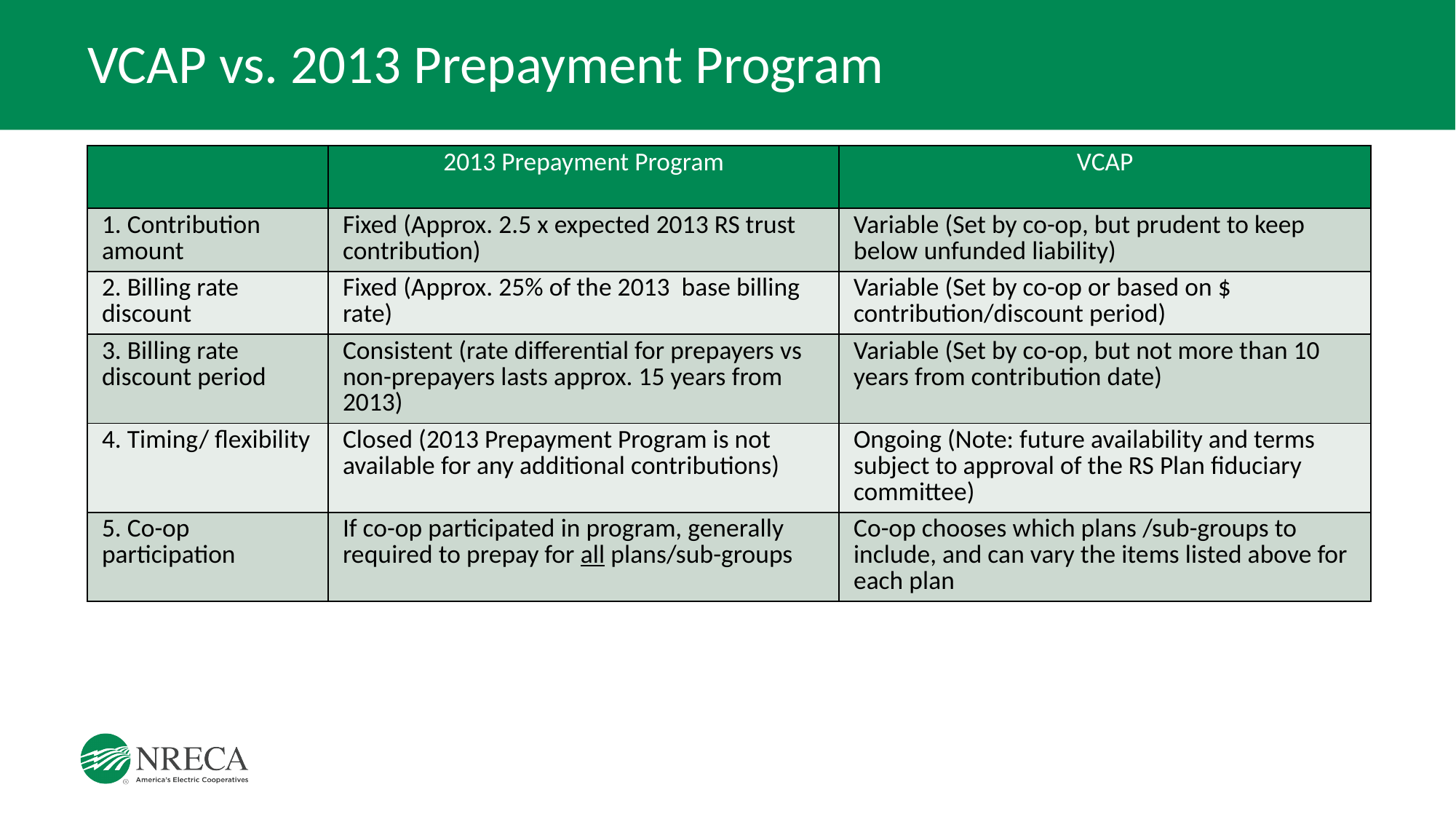

# VCAP vs. 2013 Prepayment Program
|  | 2013 Prepayment Program | VCAP |
| --- | --- | --- |
| 1. Contribution amount | Fixed (Approx. 2.5 x expected 2013 RS trust contribution) | Variable (Set by co-op, but prudent to keep below unfunded liability) |
| 2. Billing rate discount | Fixed (Approx. 25% of the 2013 base billing rate) | Variable (Set by co-op or based on $ contribution/discount period) |
| 3. Billing rate discount period | Consistent (rate differential for prepayers vs non-prepayers lasts approx. 15 years from 2013) | Variable (Set by co-op, but not more than 10 years from contribution date) |
| 4. Timing/ flexibility | Closed (2013 Prepayment Program is not available for any additional contributions) | Ongoing (Note: future availability and terms subject to approval of the RS Plan fiduciary committee) |
| 5. Co-op participation | If co-op participated in program, generally required to prepay for all plans/sub-groups | Co-op chooses which plans /sub-groups to include, and can vary the items listed above for each plan |